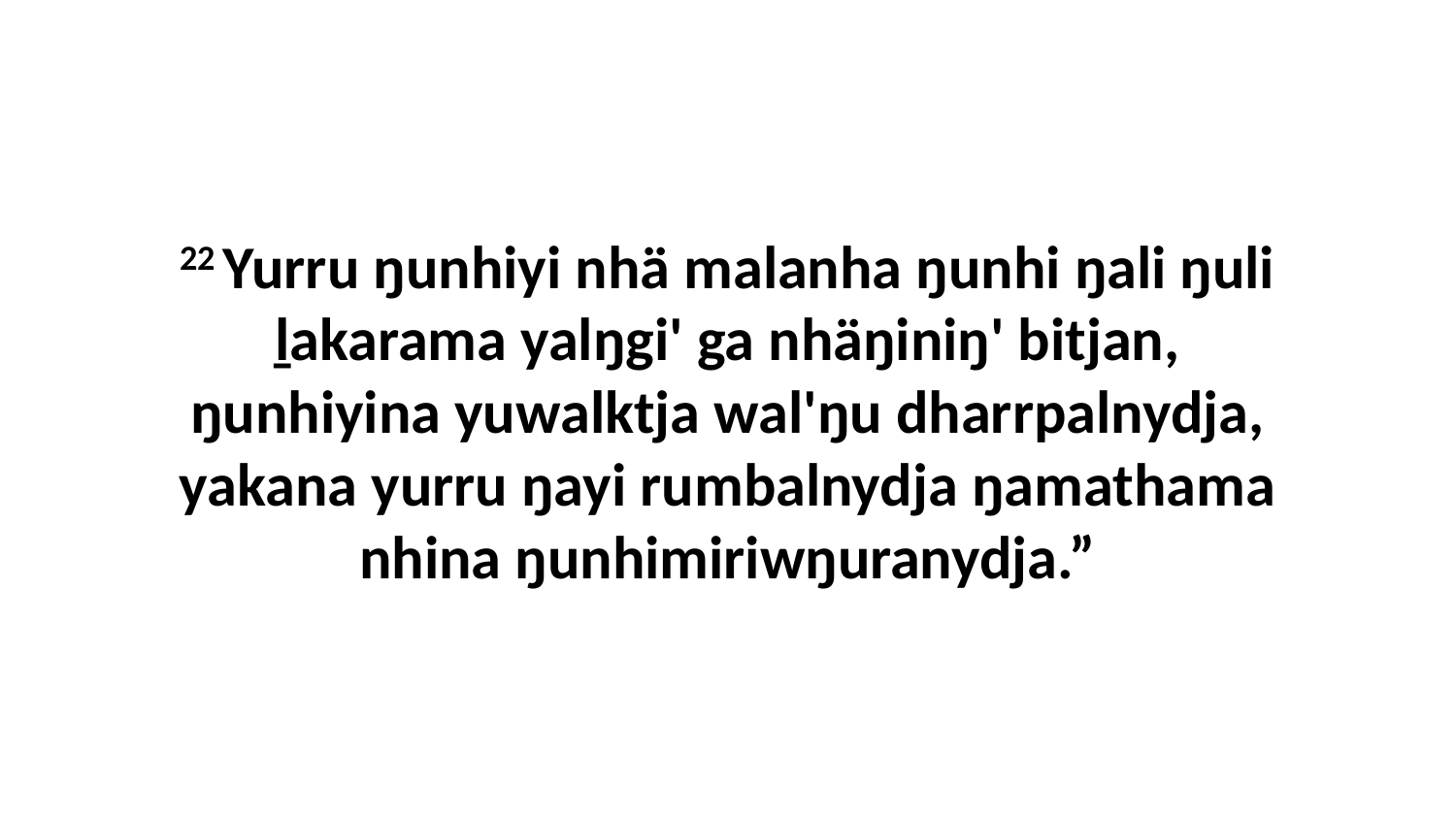

22 Yurru ŋunhiyi nhä malanha ŋunhi ŋali ŋuli ḻakarama yalŋgi' ga nhäŋiniŋ' bitjan, ŋunhiyina yuwalktja wal'ŋu dharrpalnydja, yakana yurru ŋayi rumbalnydja ŋamathama nhina ŋunhimiriwŋuranydja.”